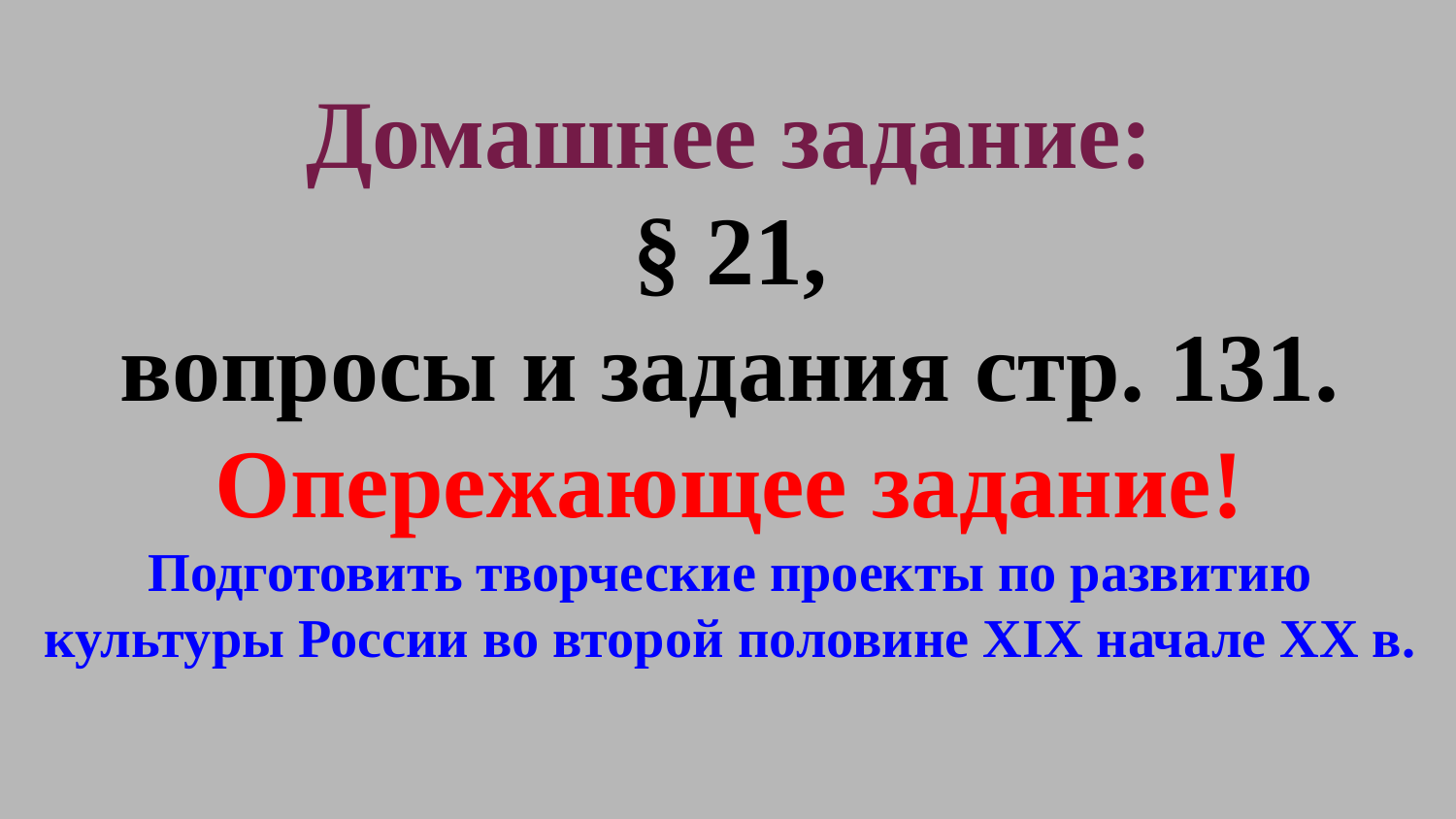

Домашнее задание:
§ 21,
вопросы и задания стр. 131.
Опережающее задание!
Подготовить творческие проекты по развитию культуры России во второй половине XIX начале ХХ в.